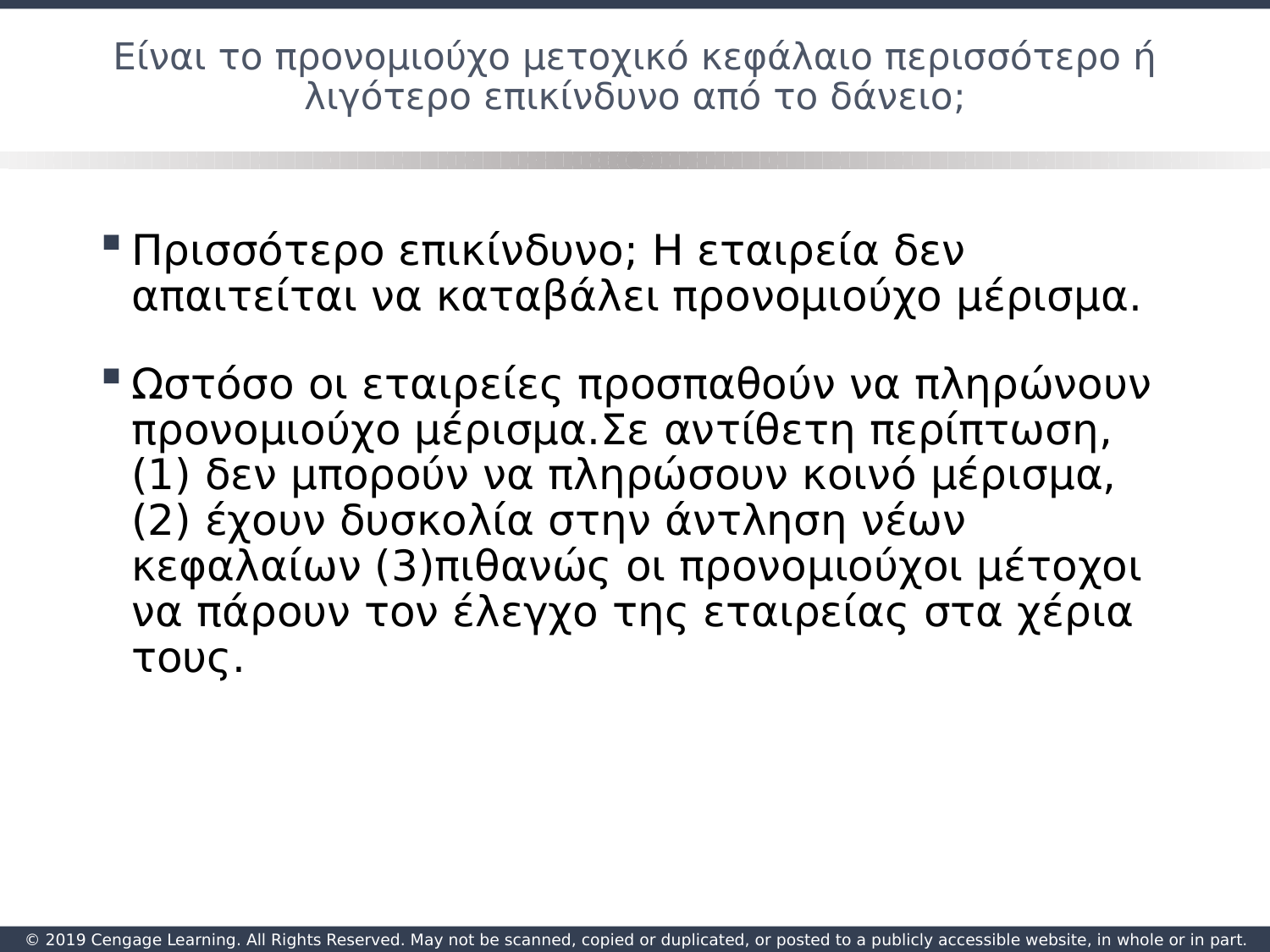

# Είναι το προνομιούχο μετοχικό κεφάλαιο περισσότερο ή λιγότερο επικίνδυνο από το δάνειο;
Πρισσότερο επικίνδυνο; Η εταιρεία δεν απαιτείται να καταβάλει προνομιούχο μέρισμα.
Ωστόσο οι εταιρείες προσπαθούν να πληρώνουν προνομιούχο μέρισμα.Σε αντίθετη περίπτωση,(1) δεν μπορούν να πληρώσουν κοινό μέρισμα,(2) έχουν δυσκολία στην άντληση νέων κεφαλαίων (3)πιθανώς οι προνομιούχοι μέτοχοι να πάρουν τον έλεγχο της εταιρείας στα χέρια τους.